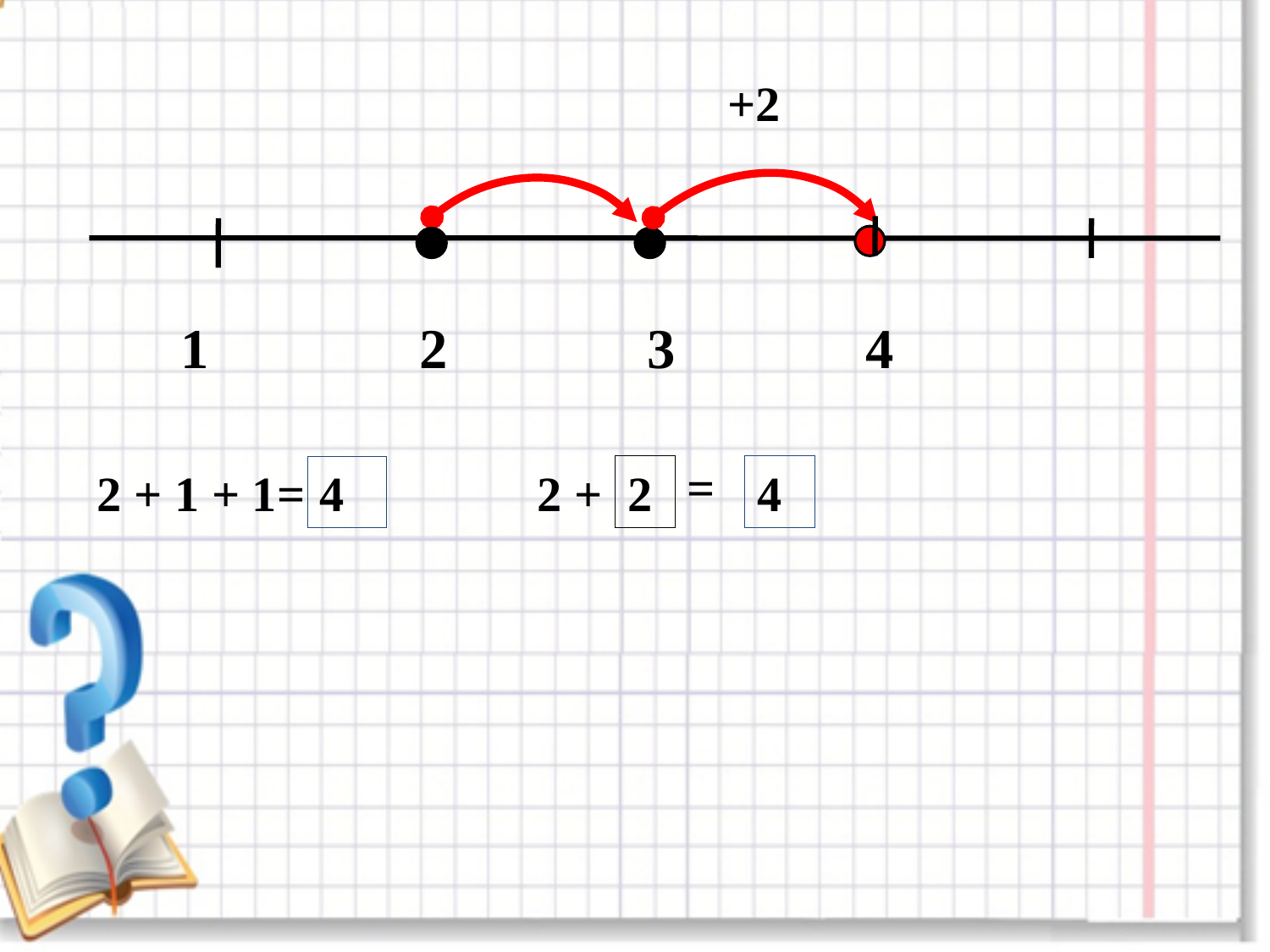

+2

1
2
3
4
=
2 +
2
4
2 + 1 + 1=

4